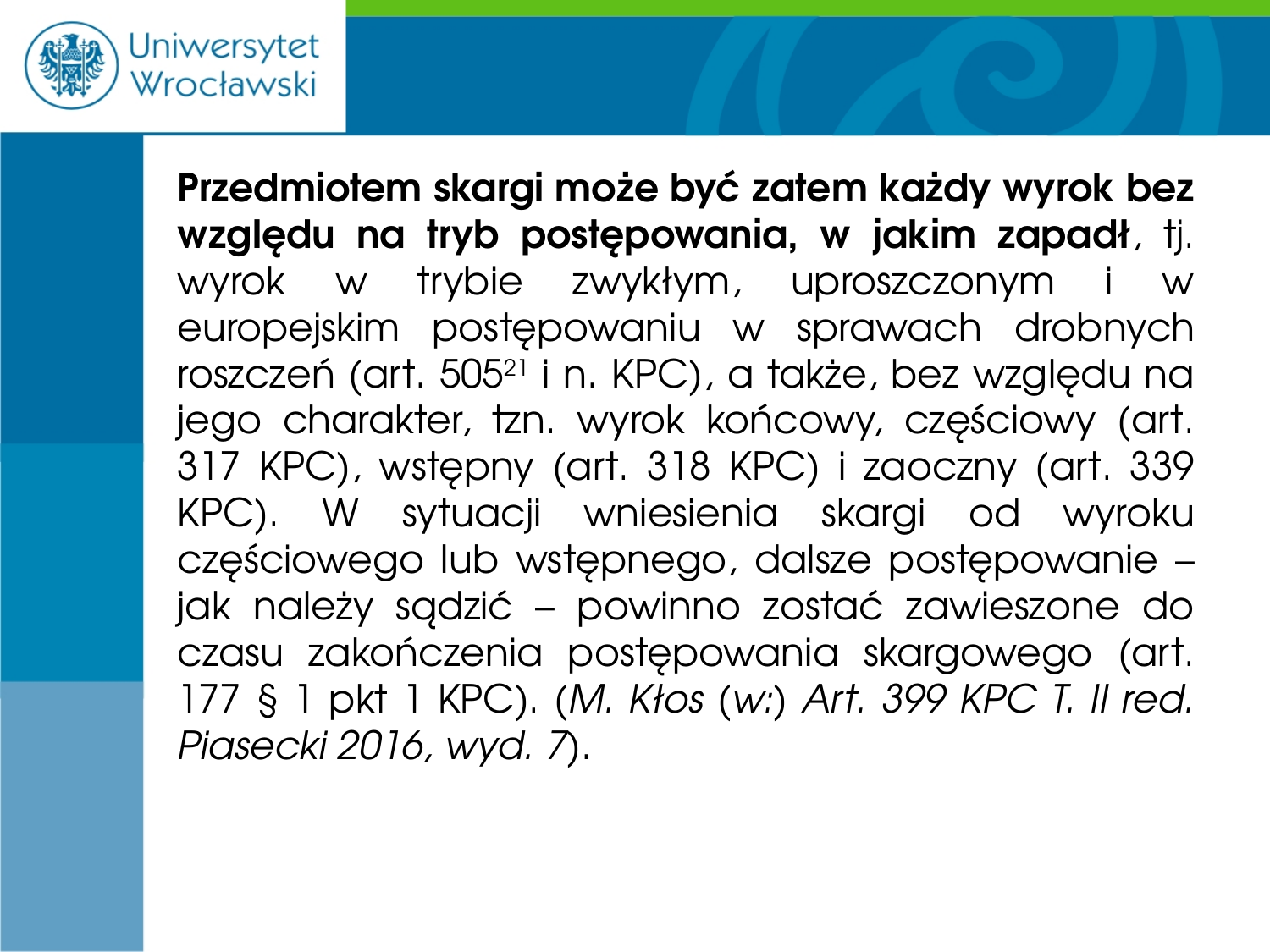

#
Przedmiotem skargi może być zatem każdy wyrok bez względu na tryb postępowania, w jakim zapadł, tj. wyrok w trybie zwykłym, uproszczonym i w europejskim postępowaniu w sprawach drobnych roszczeń (art. 50521 i n. KPC), a także, bez względu na jego charakter, tzn. wyrok końcowy, częściowy (art. 317 KPC), wstępny (art. 318 KPC) i zaoczny (art. 339 KPC). W sytuacji wniesienia skargi od wyroku częściowego lub wstępnego, dalsze postępowanie – jak należy sądzić – powinno zostać zawieszone do czasu zakończenia postępowania skargowego (art. 177 § 1 pkt 1 KPC). (M. Kłos (w:) Art. 399 KPC T. II red. Piasecki 2016, wyd. 7).